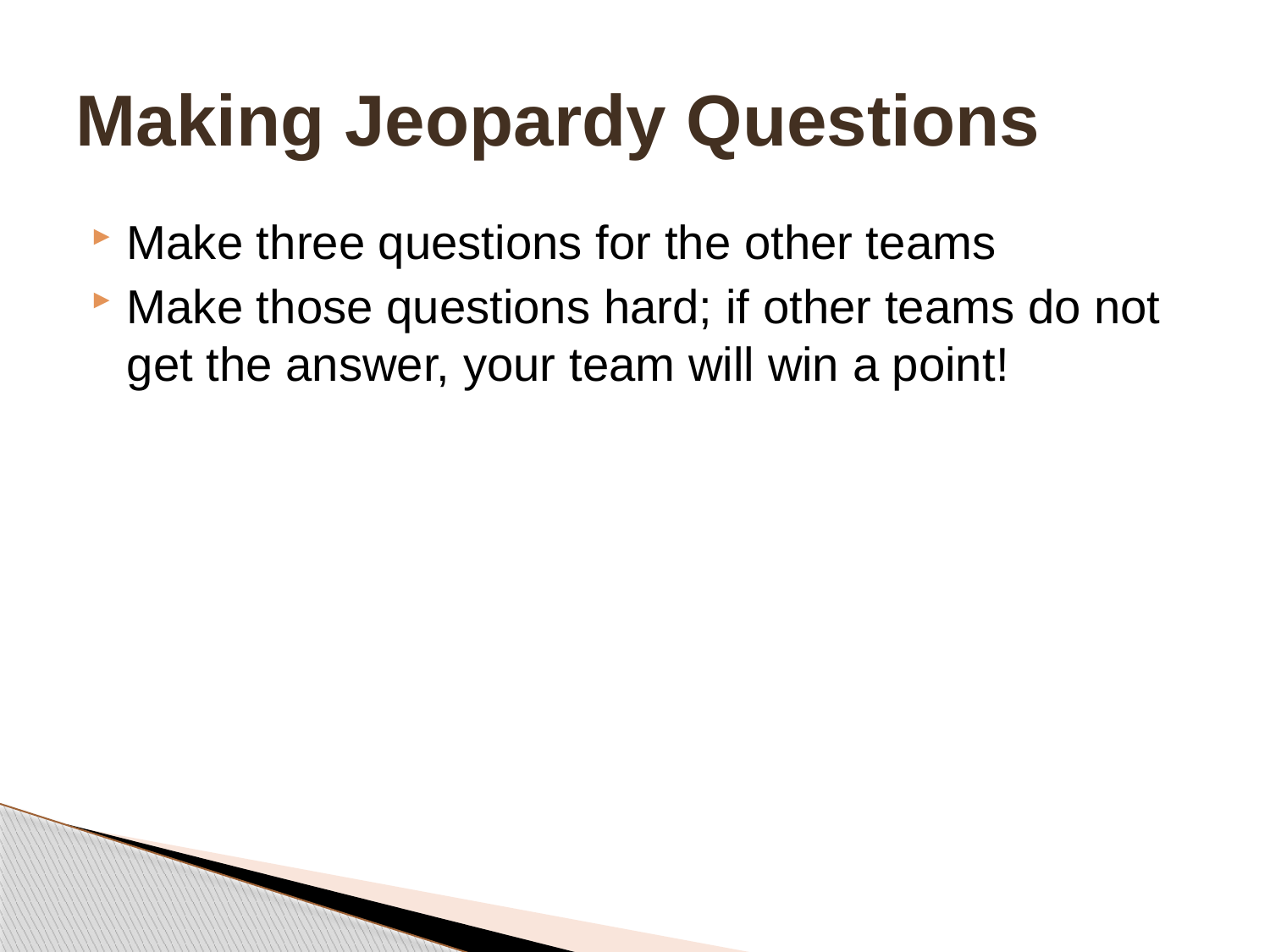

# Making Jeopardy Questions
Make three questions for the other teams
Make those questions hard; if other teams do not get the answer, your team will win a point!